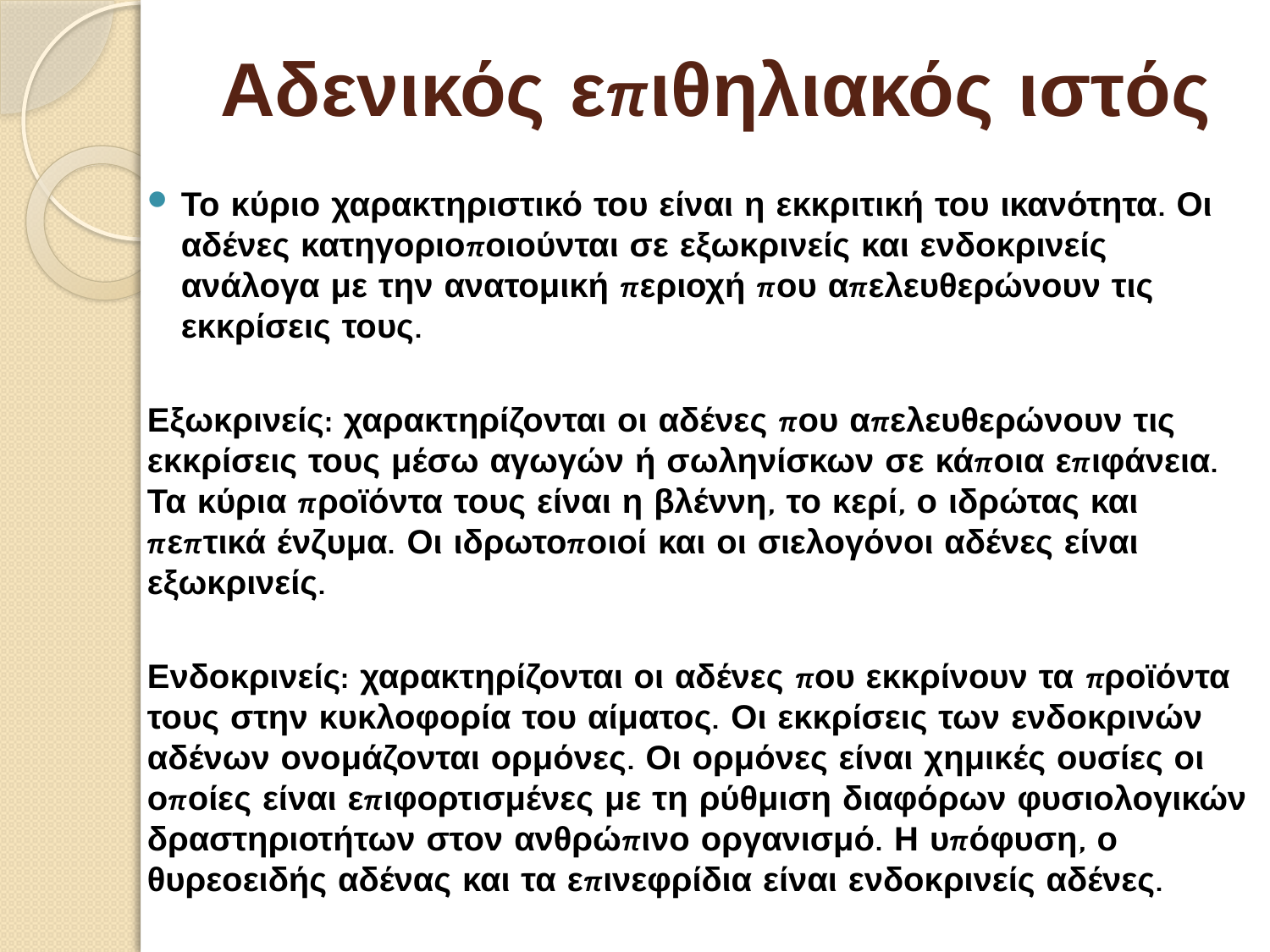

# Αδενικός επιθηλιακός ιστός
Το κύριο χαρακτηριστικό του είναι η εκκριτική του ικανότητα. Οι αδένες κατηγοριοποιούνται σε εξωκρινείς και ενδοκρινείς ανάλογα με την ανατομική περιοχή που απελευθερώνουν τις εκκρίσεις τους.

Εξωκρινείς: χαρακτηρίζονται οι αδένες που απελευθερώνουν τις εκκρίσεις τους μέσω αγωγών ή σωληνίσκων σε κάποια επιφάνεια. Τα κύρια προϊόντα τους είναι η βλέννη, το κερί, ο ιδρώτας και πεπτικά ένζυμα. Οι ιδρωτοποιοί και οι σιελογόνοι αδένες είναι εξωκρινείς.

Ενδοκρινείς: χαρακτηρίζονται οι αδένες που εκκρίνουν τα προϊόντα τους στην κυκλοφορία του αίματος. Οι εκκρίσεις των ενδοκρινών αδένων ονομάζονται ορμόνες. Οι ορμόνες είναι χημικές ουσίες οι οποίες είναι επιφορτισμένες με τη ρύθμιση διαφόρων φυσιολογικών δραστηριοτήτων στον ανθρώπινο οργανισμό. Η υπόφυση, ο θυρεοειδής αδένας και τα επινεφρίδια είναι ενδοκρινείς αδένες.